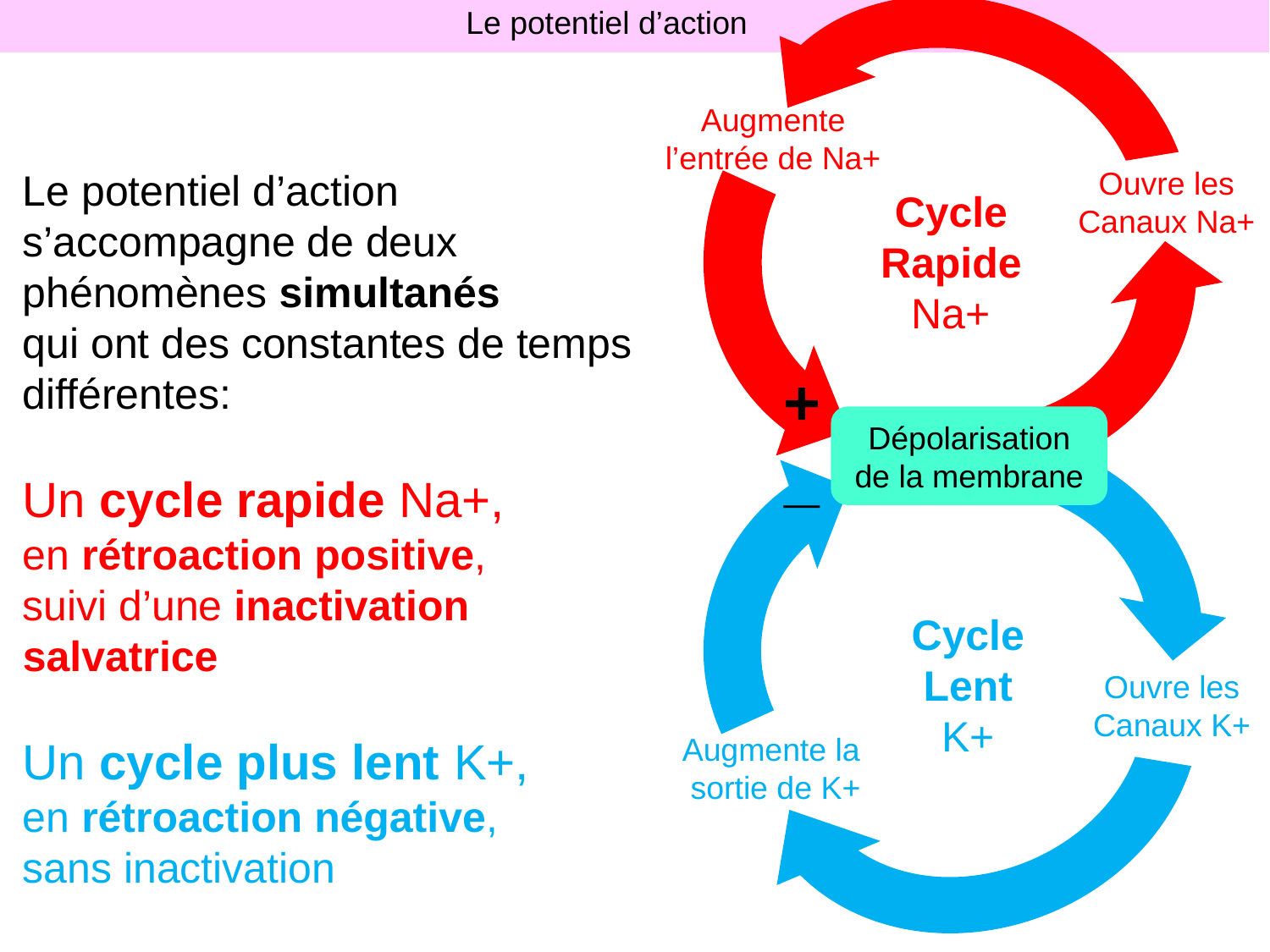

Le potentiel d’action

Augmente
l’entrée de Na+
Ouvre les
Canaux Na+
Le potentiel d’action s’accompagne de deux phénomènes simultanés
qui ont des constantes de temps différentes:

Un cycle rapide Na+,
en rétroaction positive,
suivi d’une inactivation salvatrice

Un cycle plus lent K+,
en rétroaction négative,
sans inactivation

Cycle
Rapide
Na+
+
Dépolarisation
de la membrane

_

Cycle
Lent
K+
Ouvre les
Canaux K+
Augmente la
sortie de K+